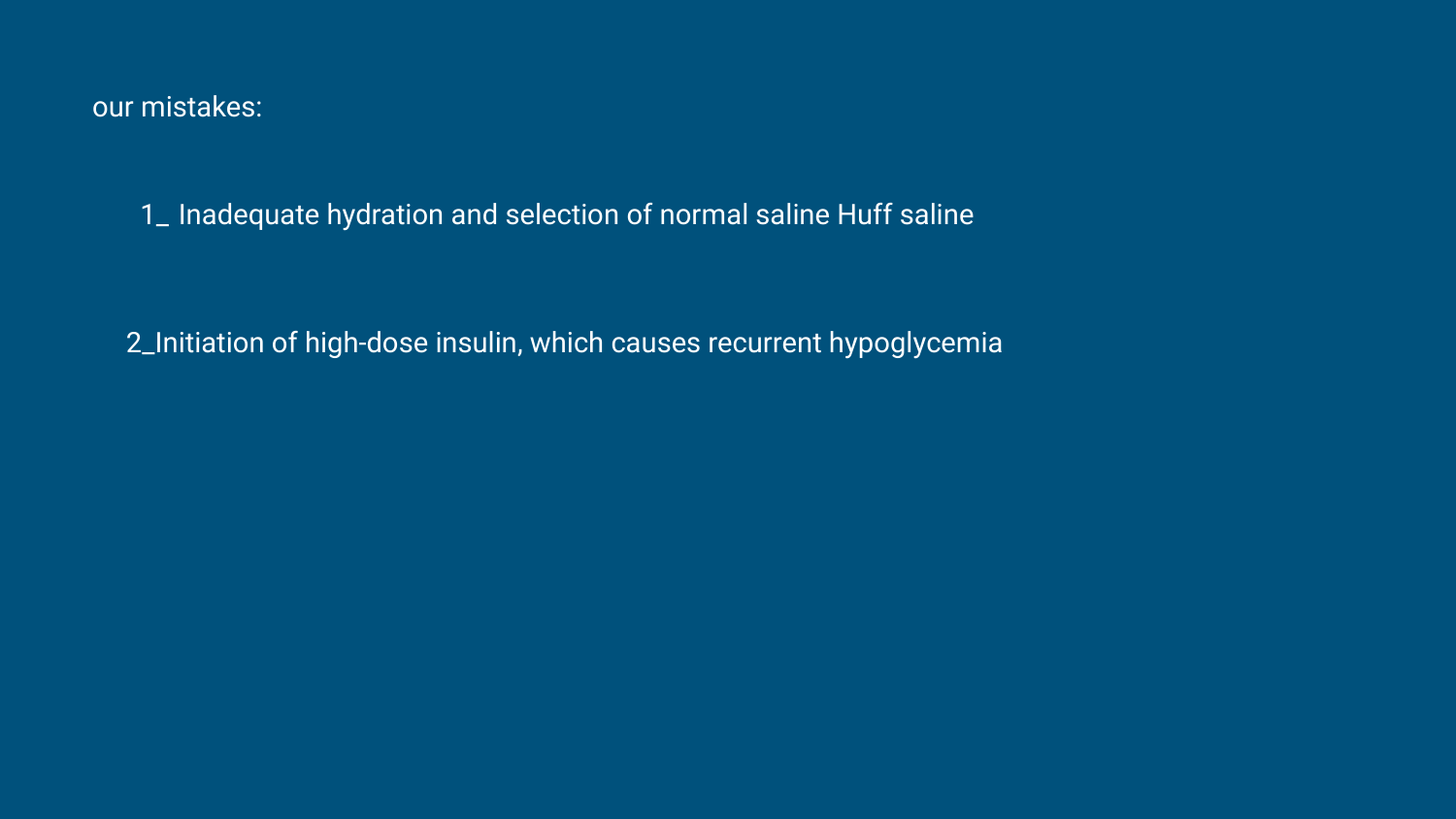

our mistakes:
Inadequate hydration and selection of normal saline Huff saline
1_
 2_Initiation of high-dose insulin, which causes recurrent hypoglycemia